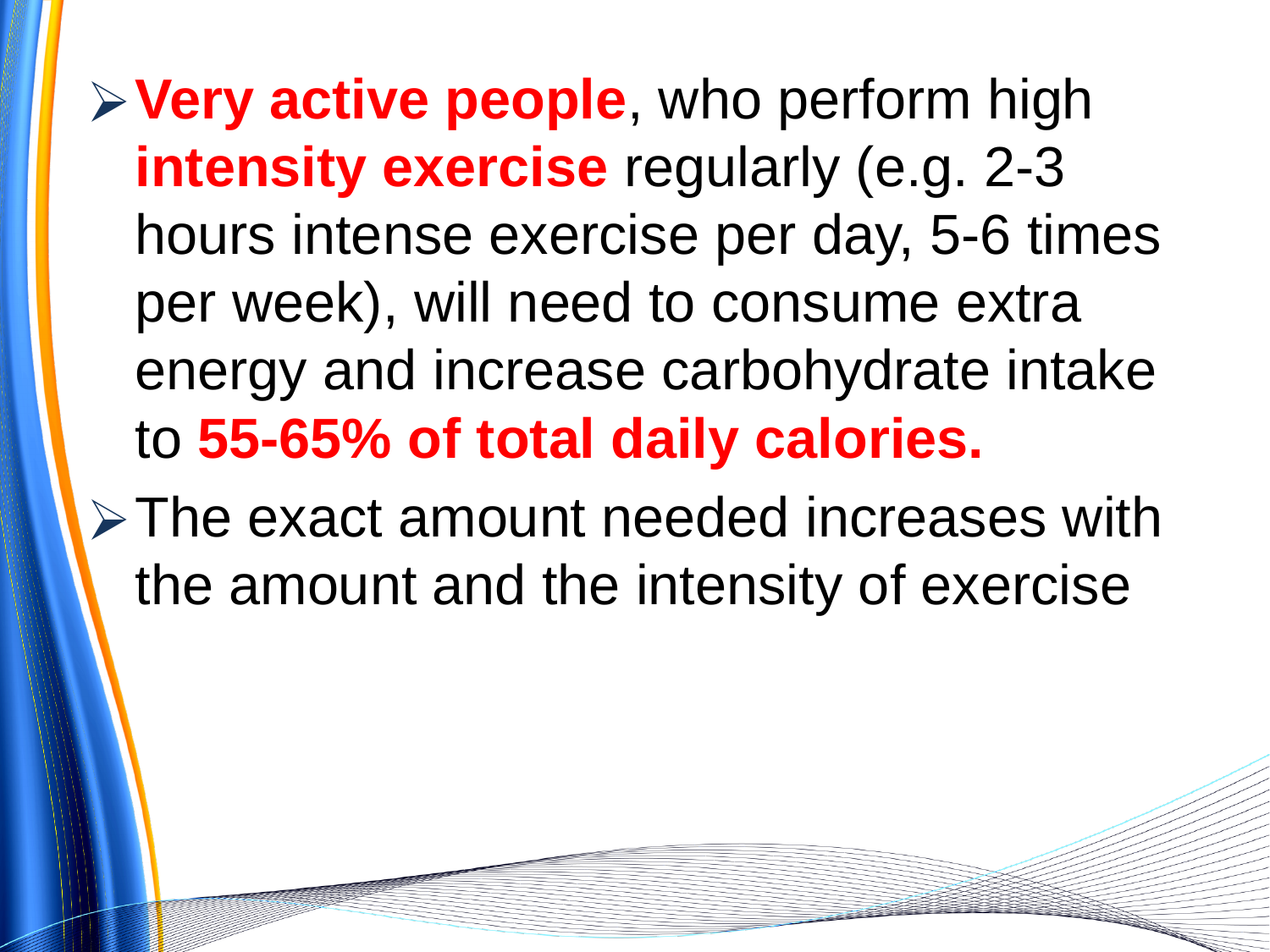

Very active people, who perform high intensity exercise regularly (e.g. 2-3 hours intense exercise per day, 5-6 times per week), will need to consume extra energy and increase carbohydrate intake to 55-65% of total daily calories.
The exact amount needed increases with the amount and the intensity of exercise